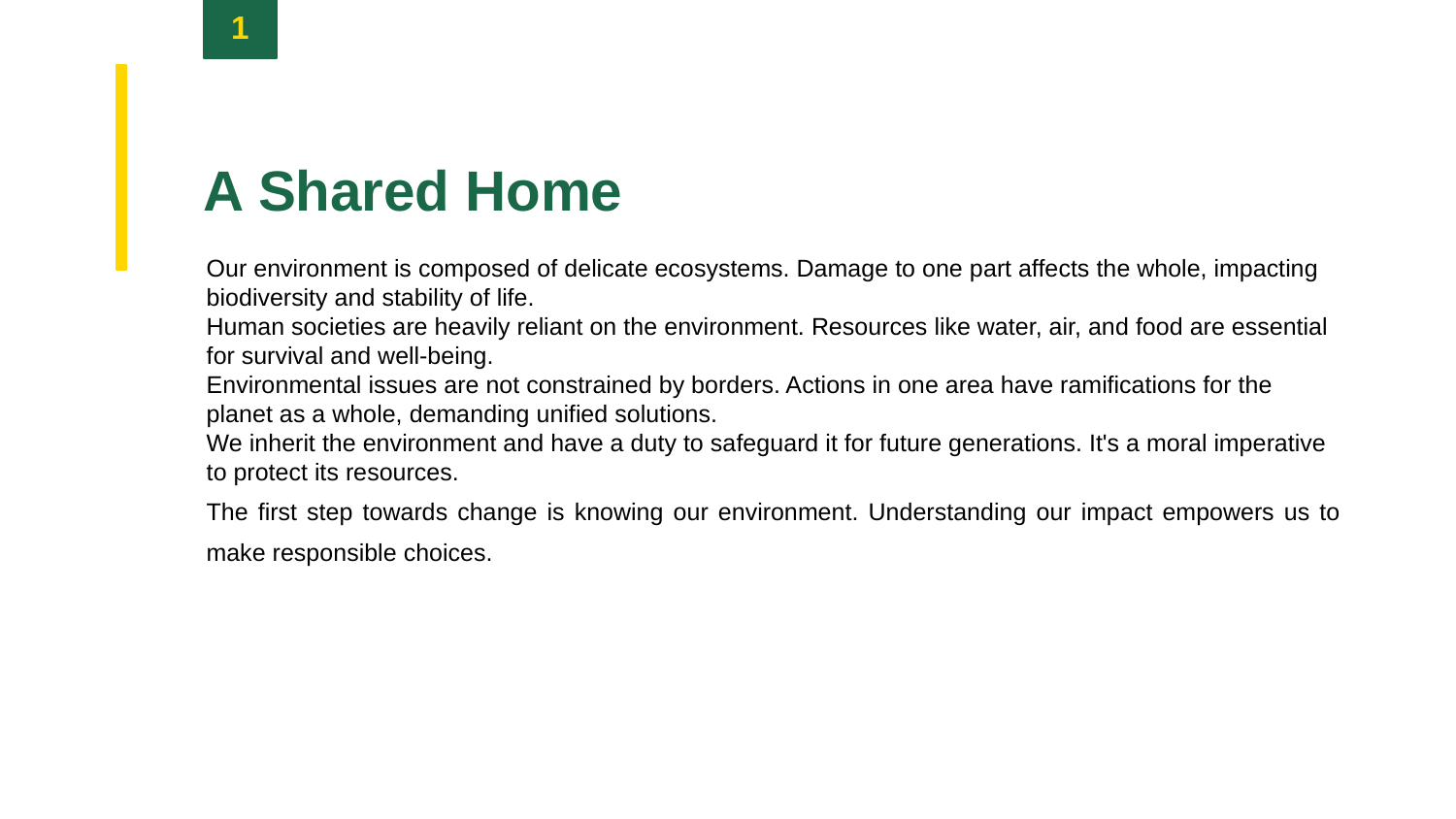

1

A Shared Home
Our environment is composed of delicate ecosystems. Damage to one part affects the whole, impacting biodiversity and stability of life.
Human societies are heavily reliant on the environment. Resources like water, air, and food are essential for survival and well-being.
Environmental issues are not constrained by borders. Actions in one area have ramifications for the planet as a whole, demanding unified solutions.
We inherit the environment and have a duty to safeguard it for future generations. It's a moral imperative to protect its resources.
The first step towards change is knowing our environment. Understanding our impact empowers us to make responsible choices.